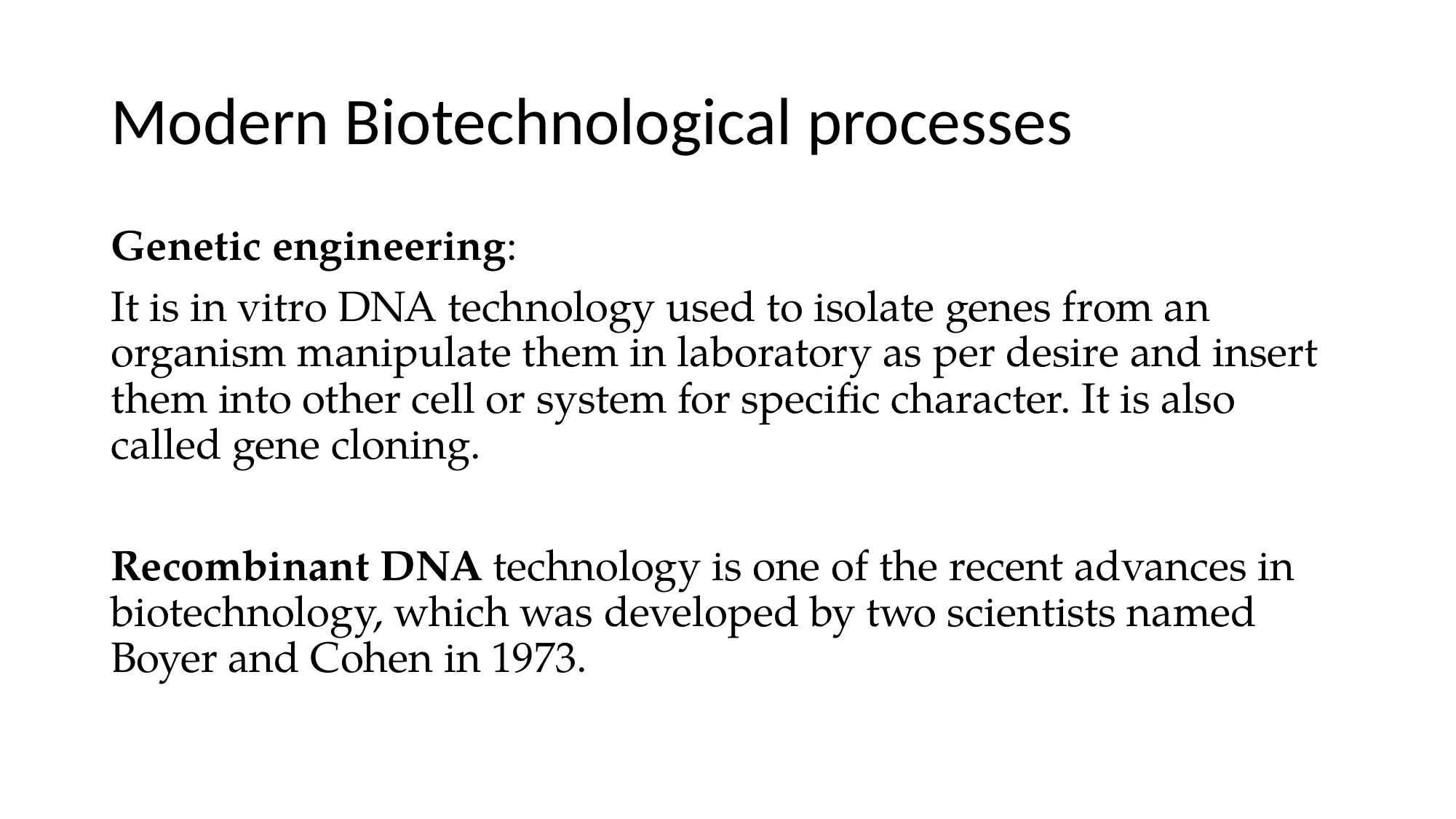

# Modern Biotechnological processes
Genetic engineering:
It is in vitro DNA technology used to isolate genes from an organism manipulate them in laboratory as per desire and insert them into other cell or system for specific character. It is also called gene cloning.

Recombinant DNA technology is one of the recent advances in biotechnology, which was developed by two scientists named Boyer and Cohen in 1973.